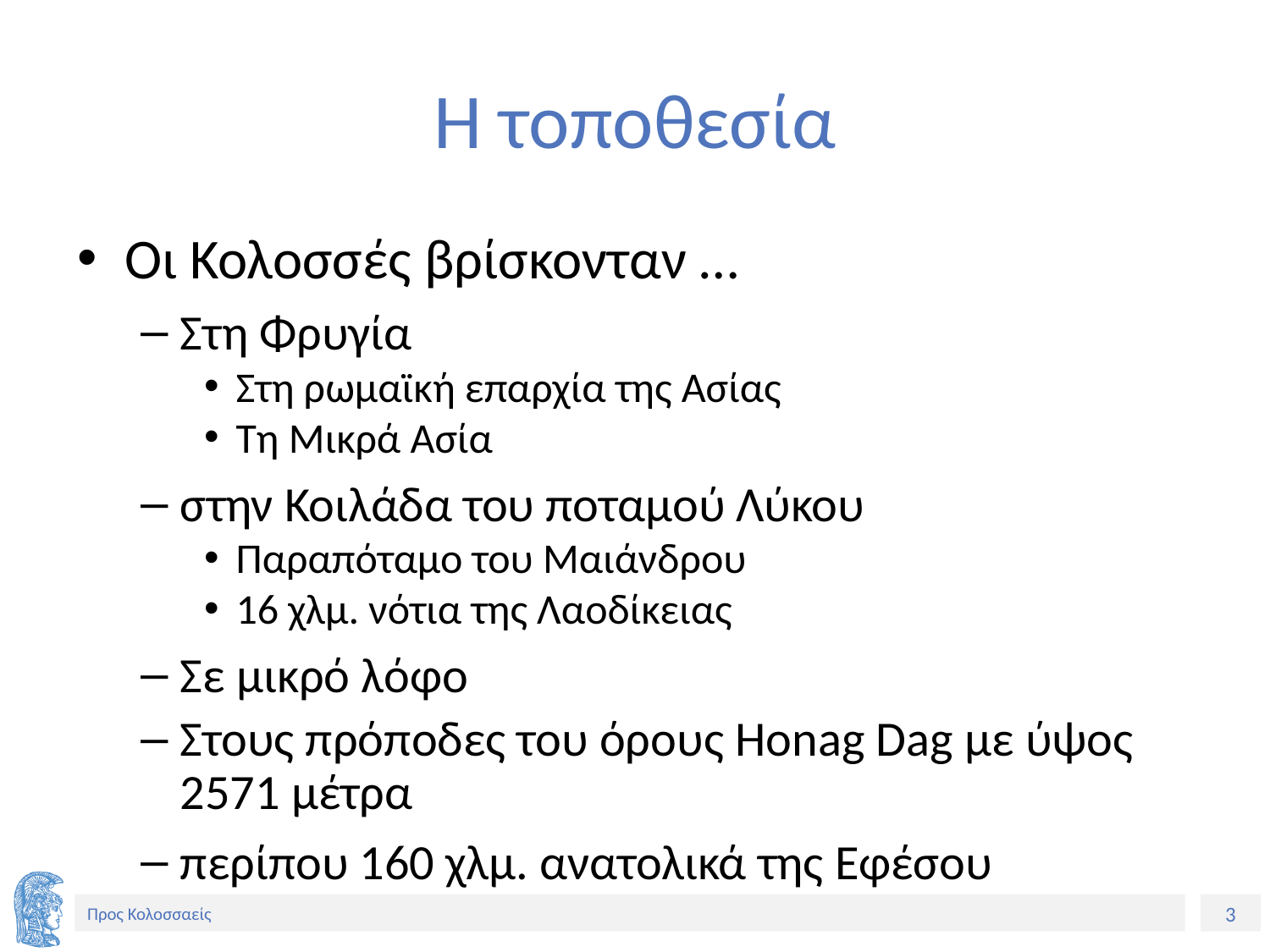

# Η τοποθεσία
Οι Κολοσσές βρίσκονταν …
Στη Φρυγία
Στη ρωμαϊκή επαρχία της Ασίας
Τη Μικρά Ασία
στην Κοιλάδα του ποταμού Λύκου
Παραπόταμο του Μαιάνδρου
16 χλμ. νότια της Λαοδίκειας
Σε μικρό λόφο
Στους πρόποδες του όρους Honag Dag με ύψος 2571 μέτρα
περίπου 160 χλμ. ανατολικά της Εφέσου